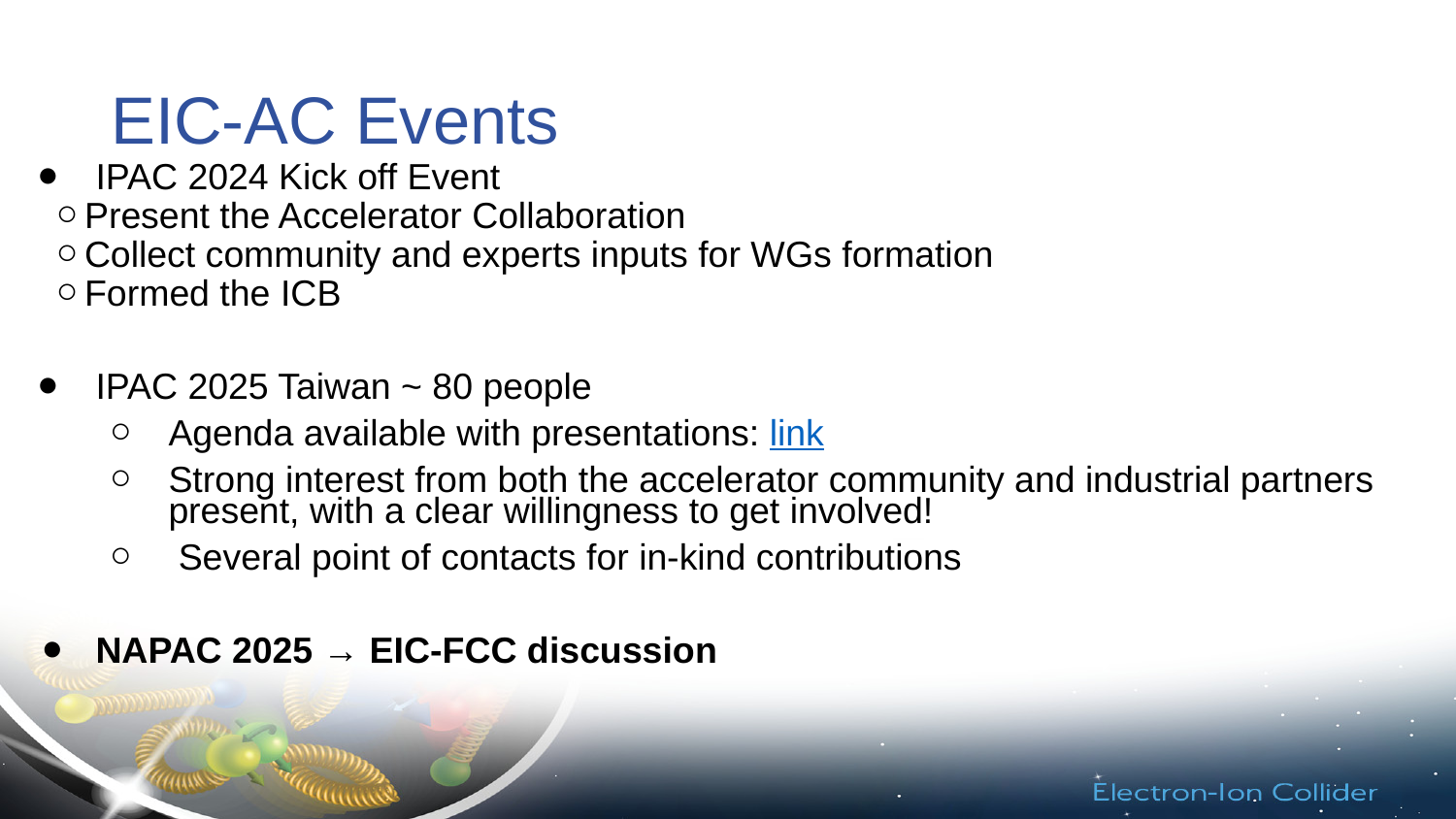

# EIC-AC Events
IPAC 2024 Kick off Event
Present the Accelerator Collaboration
Collect community and experts inputs for WGs formation
Formed the ICB

IPAC 2025 Taiwan ~ 80 people
Agenda available with presentations: link
Strong interest from both the accelerator community and industrial partners present, with a clear willingness to get involved!
 Several point of contacts for in-kind contributions

NAPAC 2025 → EIC-FCC discussion